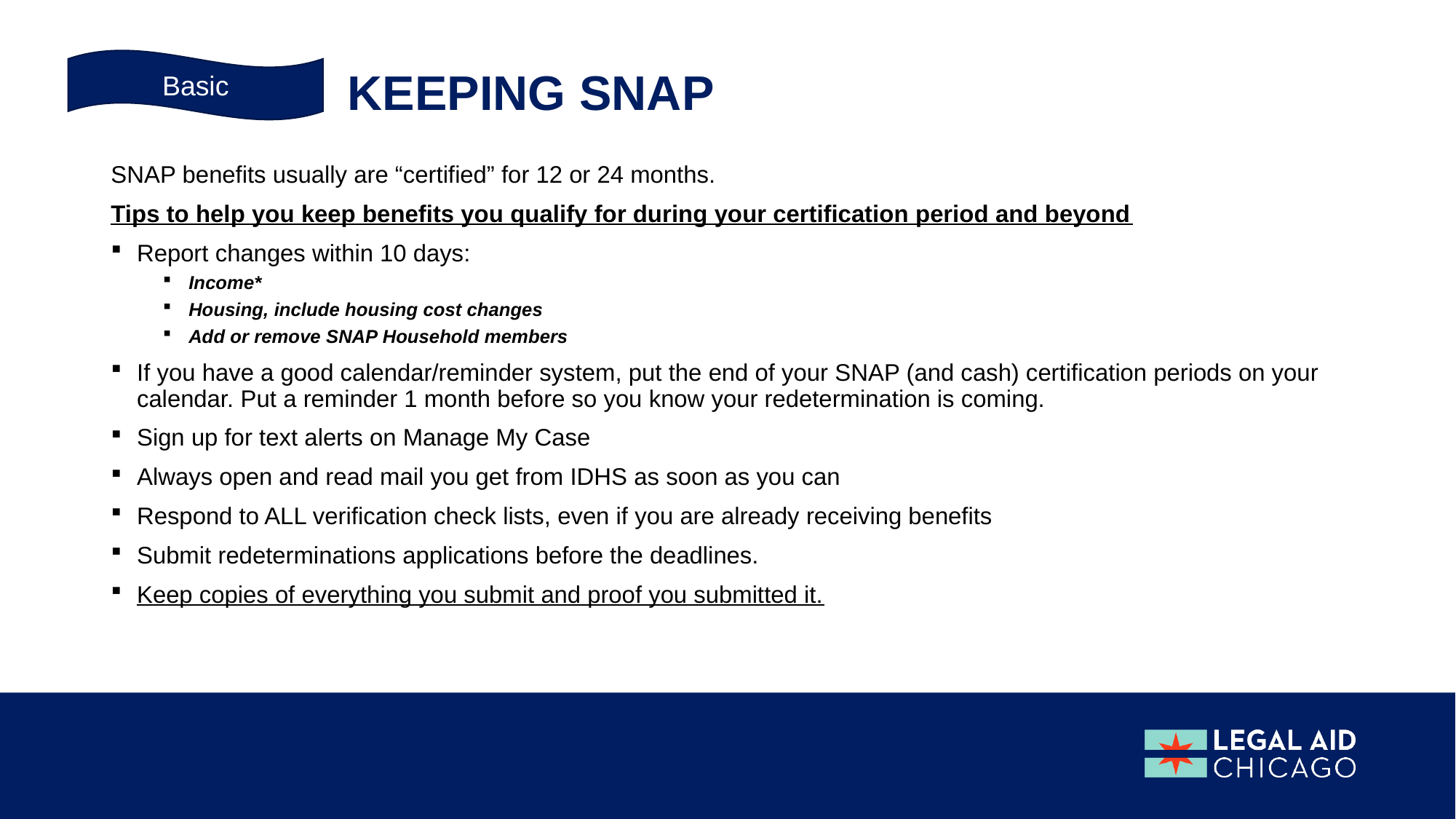

Basic
Keeping snap
SNAP benefits usually are “certified” for 12 or 24 months.
Tips to help you keep benefits you qualify for during your certification period and beyond
Report changes within 10 days:
Income*
Housing, include housing cost changes
Add or remove SNAP Household members
If you have a good calendar/reminder system, put the end of your SNAP (and cash) certification periods on your calendar. Put a reminder 1 month before so you know your redetermination is coming.
Sign up for text alerts on Manage My Case
Always open and read mail you get from IDHS as soon as you can
Respond to ALL verification check lists, even if you are already receiving benefits
Submit redeterminations applications before the deadlines.
Keep copies of everything you submit and proof you submitted it.